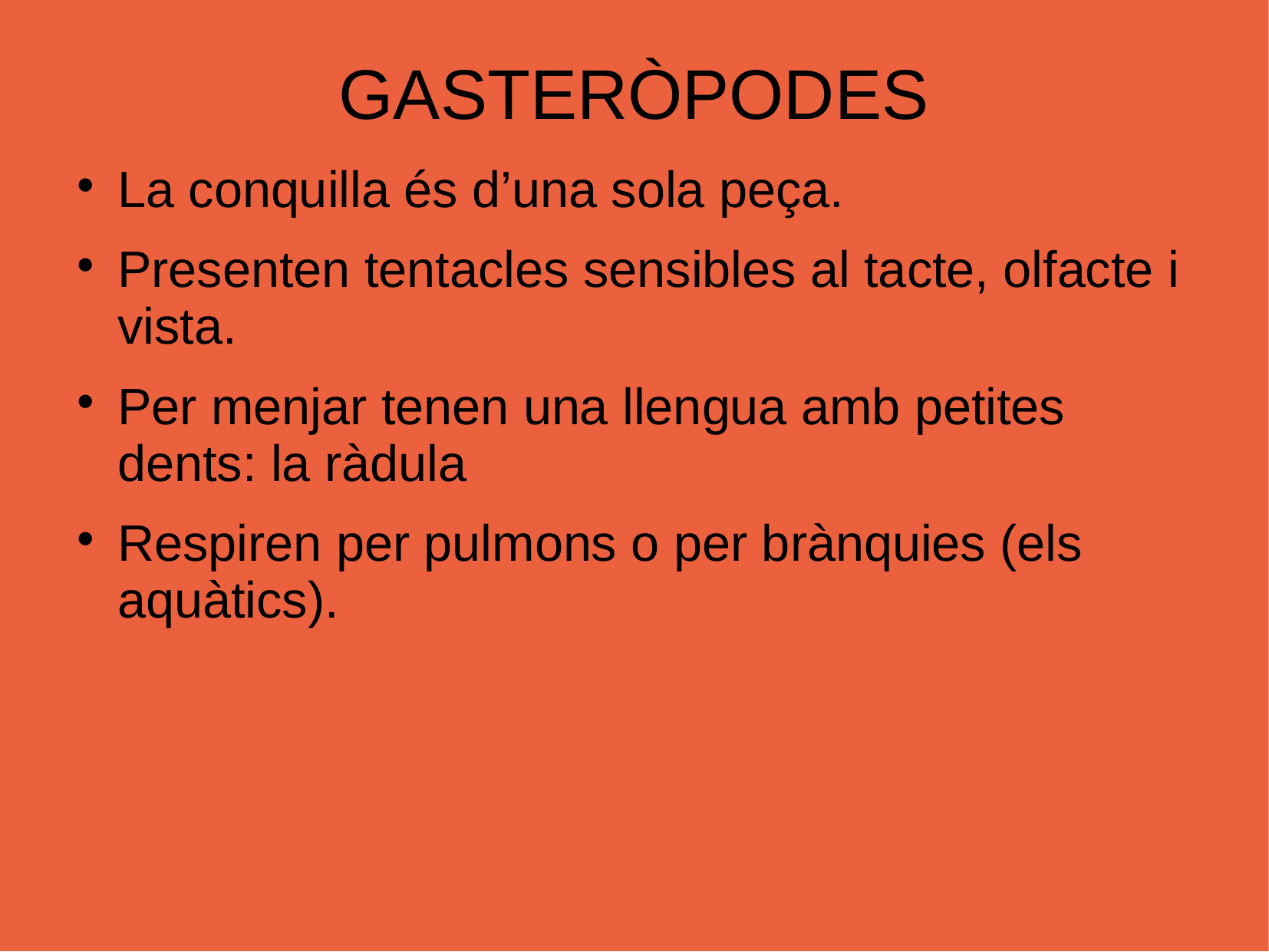

# GASTERÒPODES
La conquilla és d’una sola peça.
Presenten tentacles sensibles al tacte, olfacte i vista.
Per menjar tenen una llengua amb petites dents: la ràdula
Respiren per pulmons o per brànquies (els aquàtics).